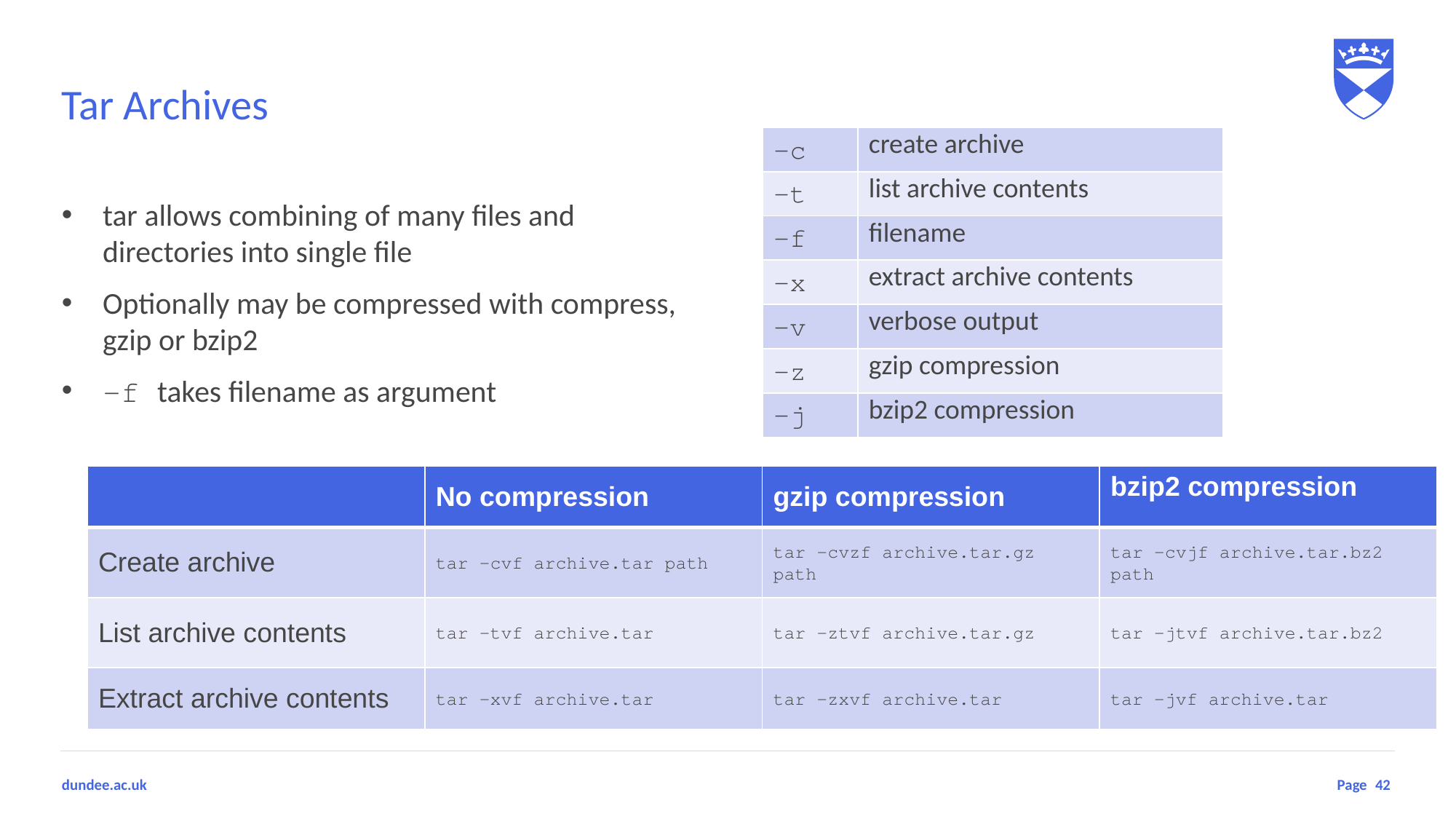

# Tar Archives
| -c | create archive |
| --- | --- |
| -t | list archive contents |
| -f | filename |
| -x | extract archive contents |
| -v | verbose output |
| -z | gzip compression |
| -j | bzip2 compression |
tar allows combining of many files and directories into single file
Optionally may be compressed with compress, gzip or bzip2
-f takes filename as argument

|  | No compression | gzip compression | bzip2 compression |
| --- | --- | --- | --- |
| Create archive | tar -cvf archive.tar path | tar -cvzf archive.tar.gz path | tar -cvjf archive.tar.bz2 path |
| List archive contents | tar -tvf archive.tar | tar -ztvf archive.tar.gz | tar -jtvf archive.tar.bz2 |
| Extract archive contents | tar -xvf archive.tar | tar -zxvf archive.tar | tar -jvf archive.tar |
42